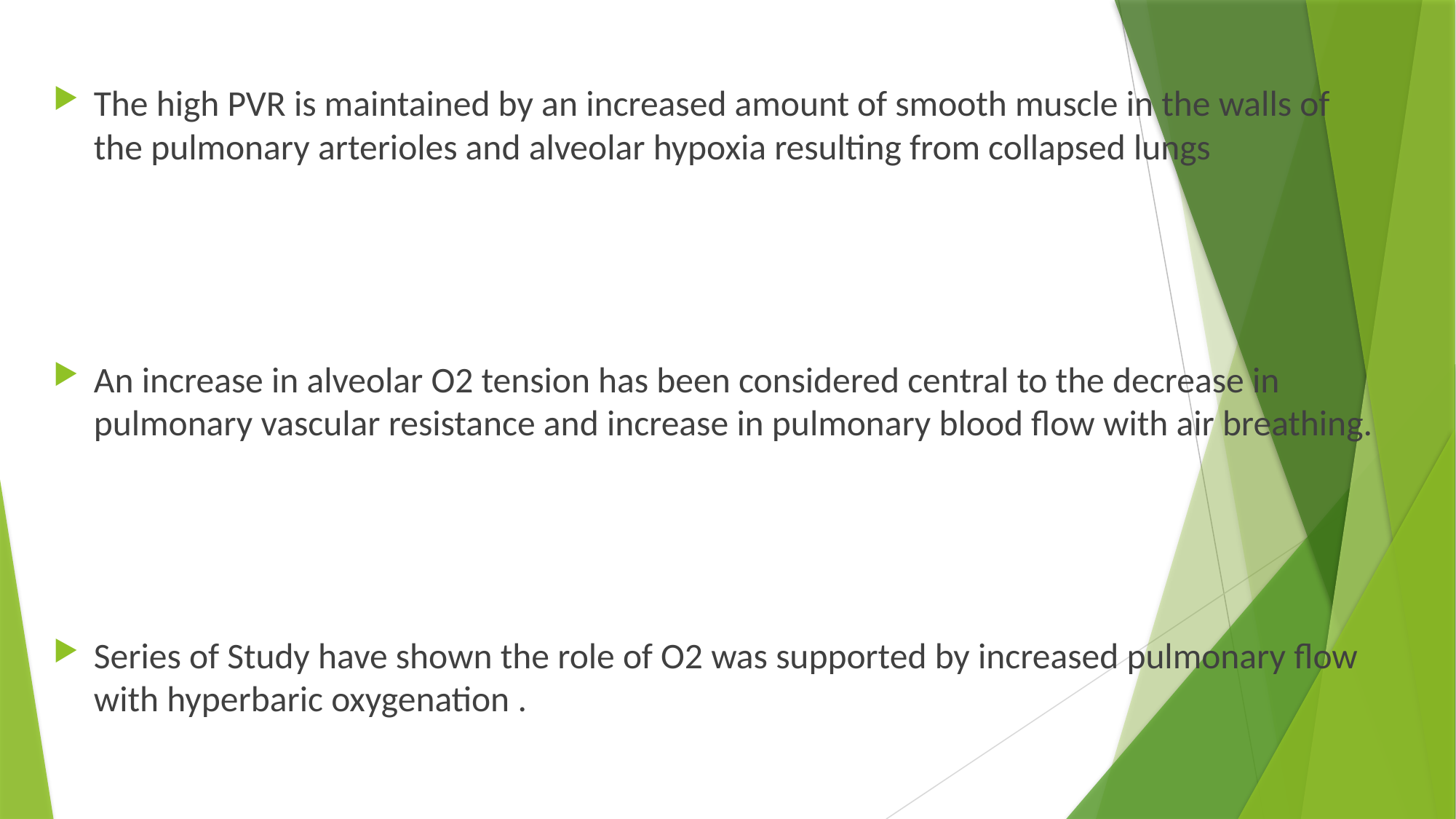

The high PVR is maintained by an increased amount of smooth muscle in the walls of the pulmonary arterioles and alveolar hypoxia resulting from collapsed lungs

An increase in alveolar O2 tension has been considered central to the decrease in pulmonary vascular resistance and increase in pulmonary blood flow with air breathing.

Series of Study have shown the role of O2 was supported by increased pulmonary flow with hyperbaric oxygenation .